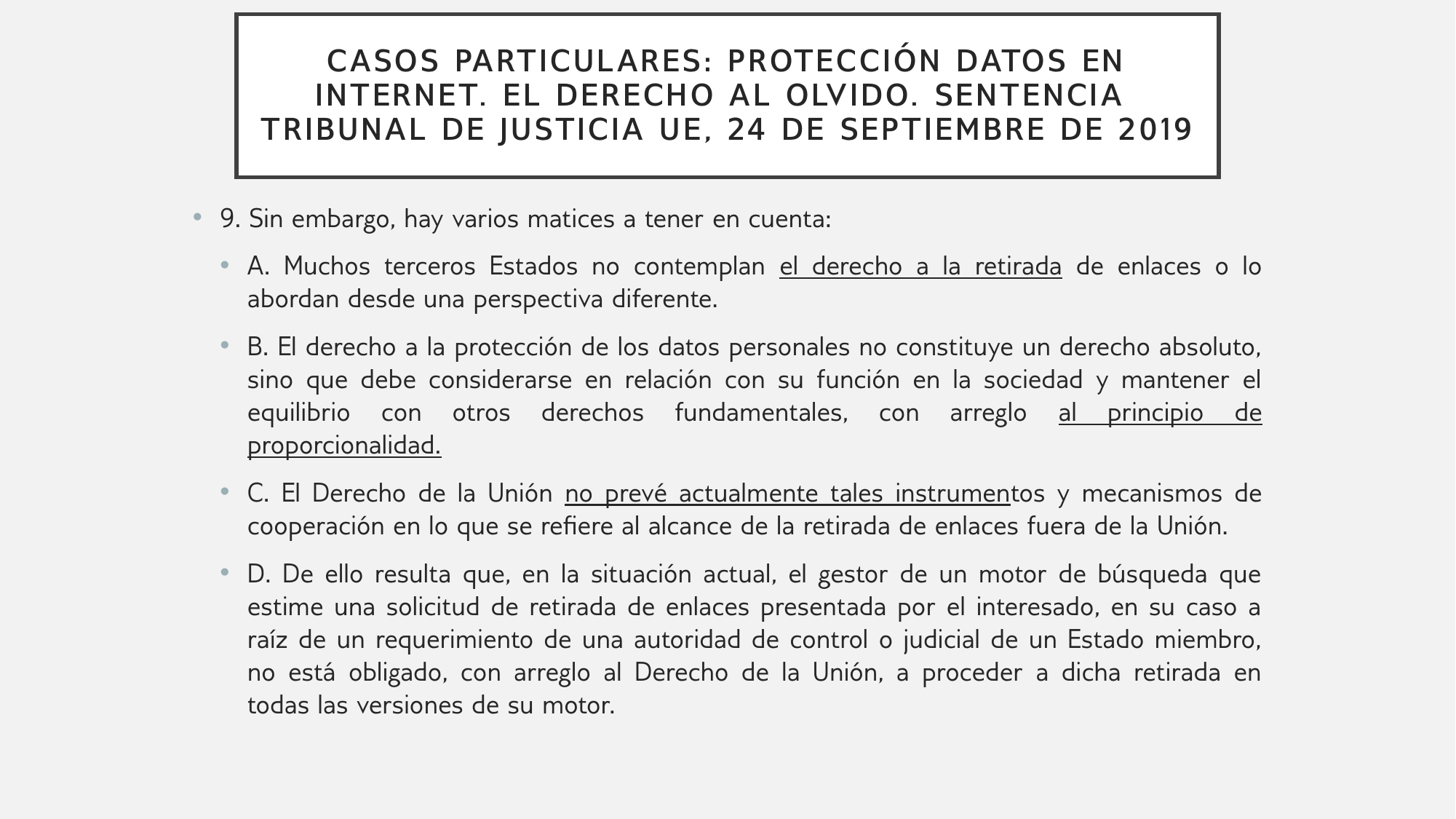

# CASOS PARTICULARES: PROTECCIÓN DATOS EN INTERNET. El derecho al olvido. Sentencia  Tribunal de Justicia UE, 24 de Septiembre de 2019
9. Sin embargo, hay varios matices a tener en cuenta:
A. Muchos terceros Estados no contemplan el derecho a la retirada de enlaces o lo abordan desde una perspectiva diferente.
B. El derecho a la protección de los datos personales no constituye un derecho absoluto, sino que debe considerarse en relación con su función en la sociedad y mantener el equilibrio con otros derechos fundamentales, con arreglo al principio de proporcionalidad.
C. El Derecho de la Unión no prevé actualmente tales instrumentos y mecanismos de cooperación en lo que se refiere al alcance de la retirada de enlaces fuera de la Unión.
D. De ello resulta que, en la situación actual, el gestor de un motor de búsqueda que estime una solicitud de retirada de enlaces presentada por el interesado, en su caso a raíz de un requerimiento de una autoridad de control o judicial de un Estado miembro, no está obligado, con arreglo al Derecho de la Unión, a proceder a dicha retirada en todas las versiones de su motor.